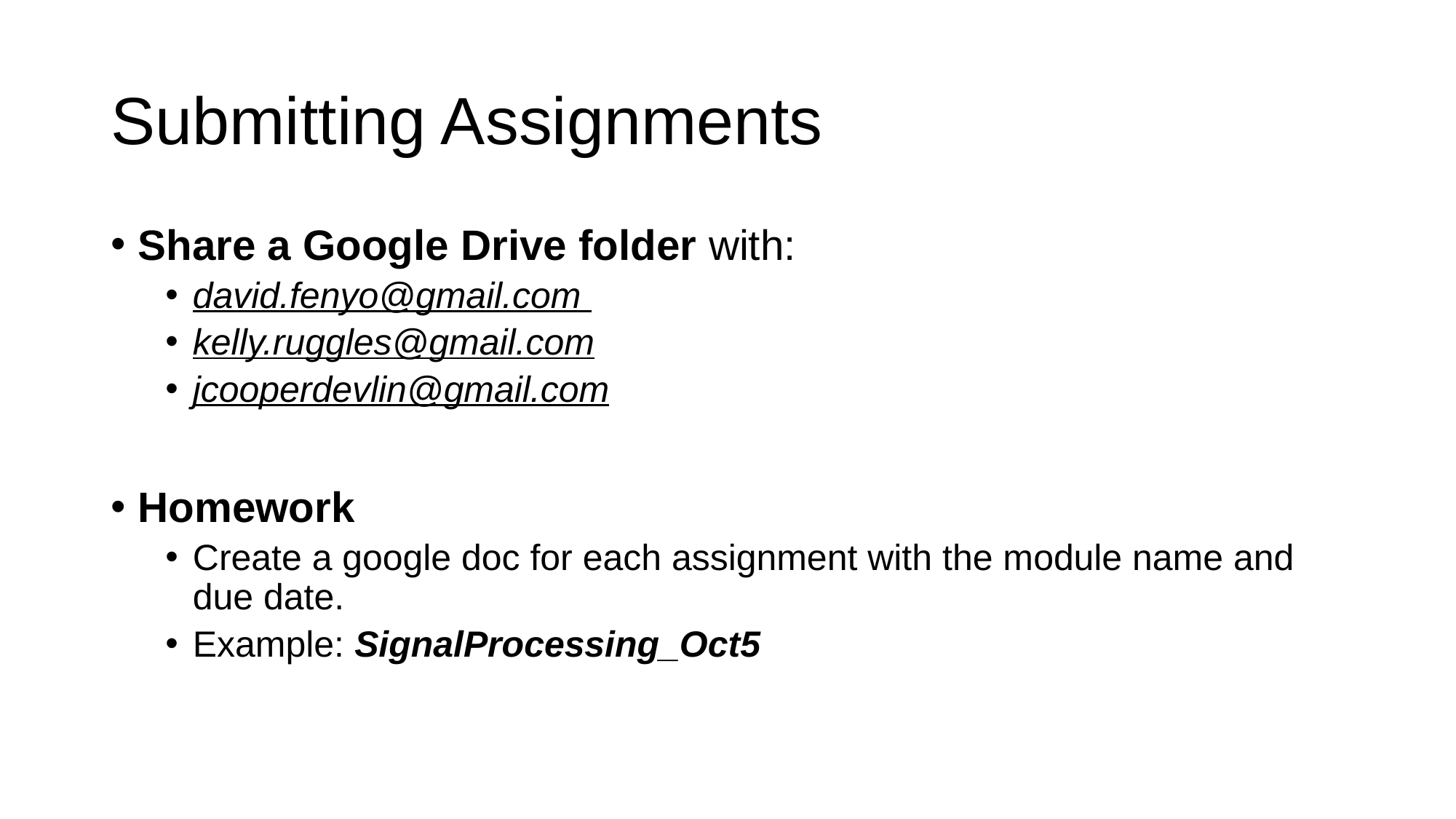

# Submitting Assignments
Share a Google Drive folder with:
david.fenyo@gmail.com
kelly.ruggles@gmail.com
jcooperdevlin@gmail.com

Homework
Create a google doc for each assignment with the module name and due date.
Example: SignalProcessing_Oct5